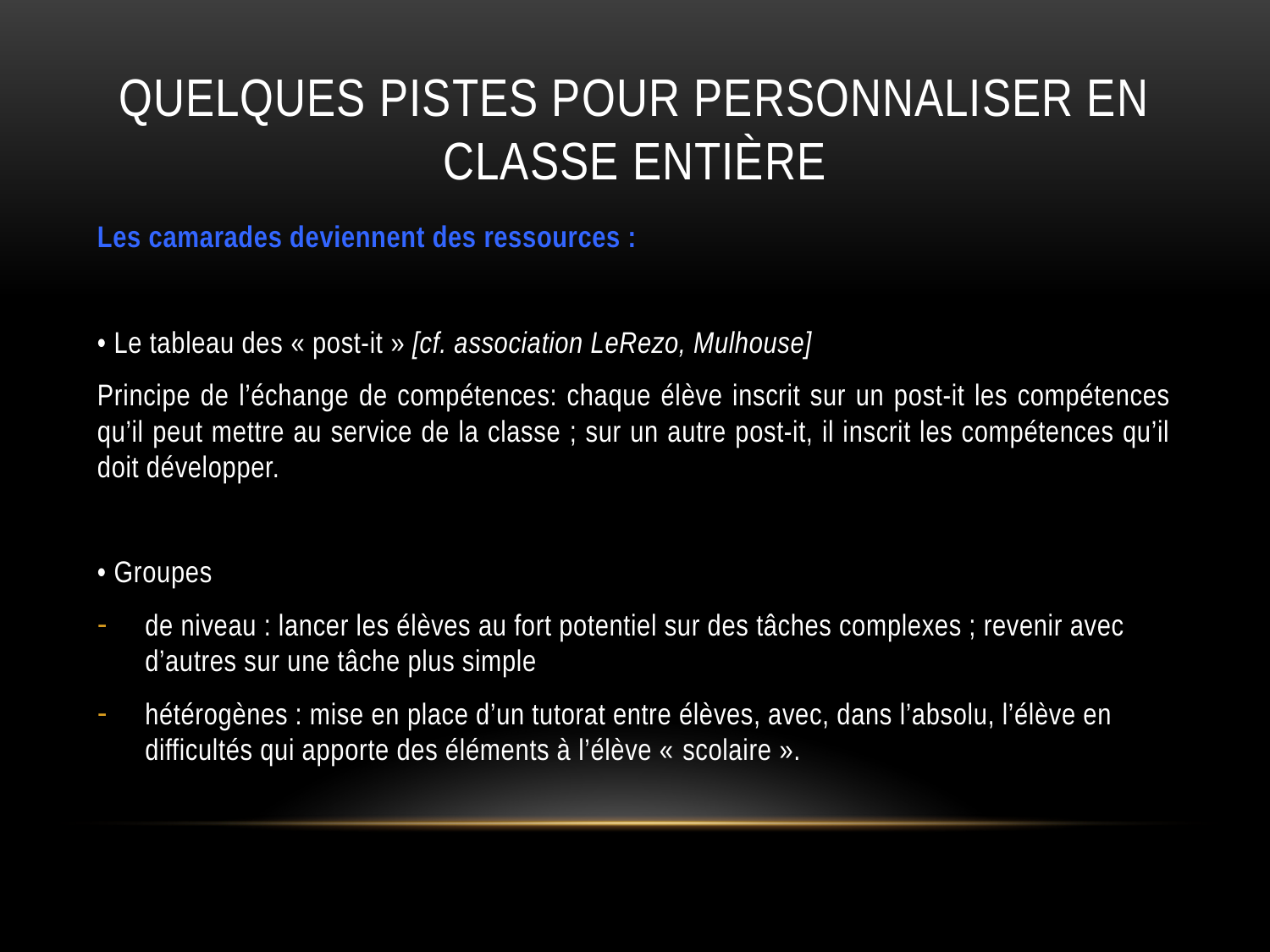

# quelques pistes pour personnaliser en classe entière
Les camarades deviennent des ressources :

• Le tableau des « post-it » [cf. association LeRezo, Mulhouse]
Principe de l’échange de compétences: chaque élève inscrit sur un post-it les compétences qu’il peut mettre au service de la classe ; sur un autre post-it, il inscrit les compétences qu’il doit développer.

• Groupes
de niveau : lancer les élèves au fort potentiel sur des tâches complexes ; revenir avec d’autres sur une tâche plus simple
hétérogènes : mise en place d’un tutorat entre élèves, avec, dans l’absolu, l’élève en difficultés qui apporte des éléments à l’élève « scolaire ».